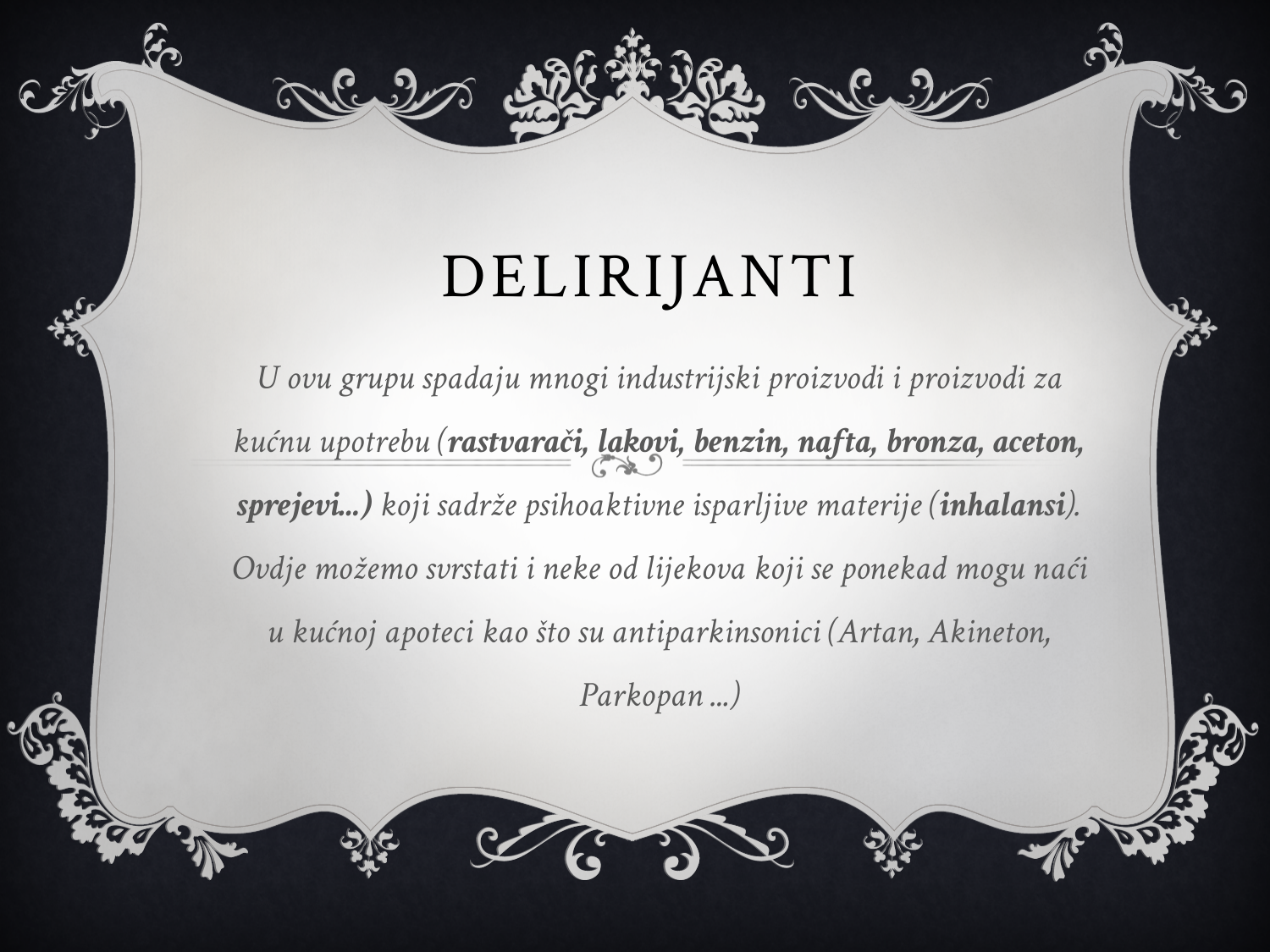

# DELIRIJANTI
U ovu grupu spadaju mnogi industrijski proizvodi i proizvodi za kućnu upotrebu (rastvarači, lakovi, benzin, nafta, bronza, aceton, sprejevi...) koji sadrže psihoaktivne isparljive materije (inhalansi). Ovdje možemo svrstati i neke od lijekova koji se ponekad mogu naći u kućnoj apoteci kao što su antiparkinsonici (Artan, Akineton, Parkopan ...)